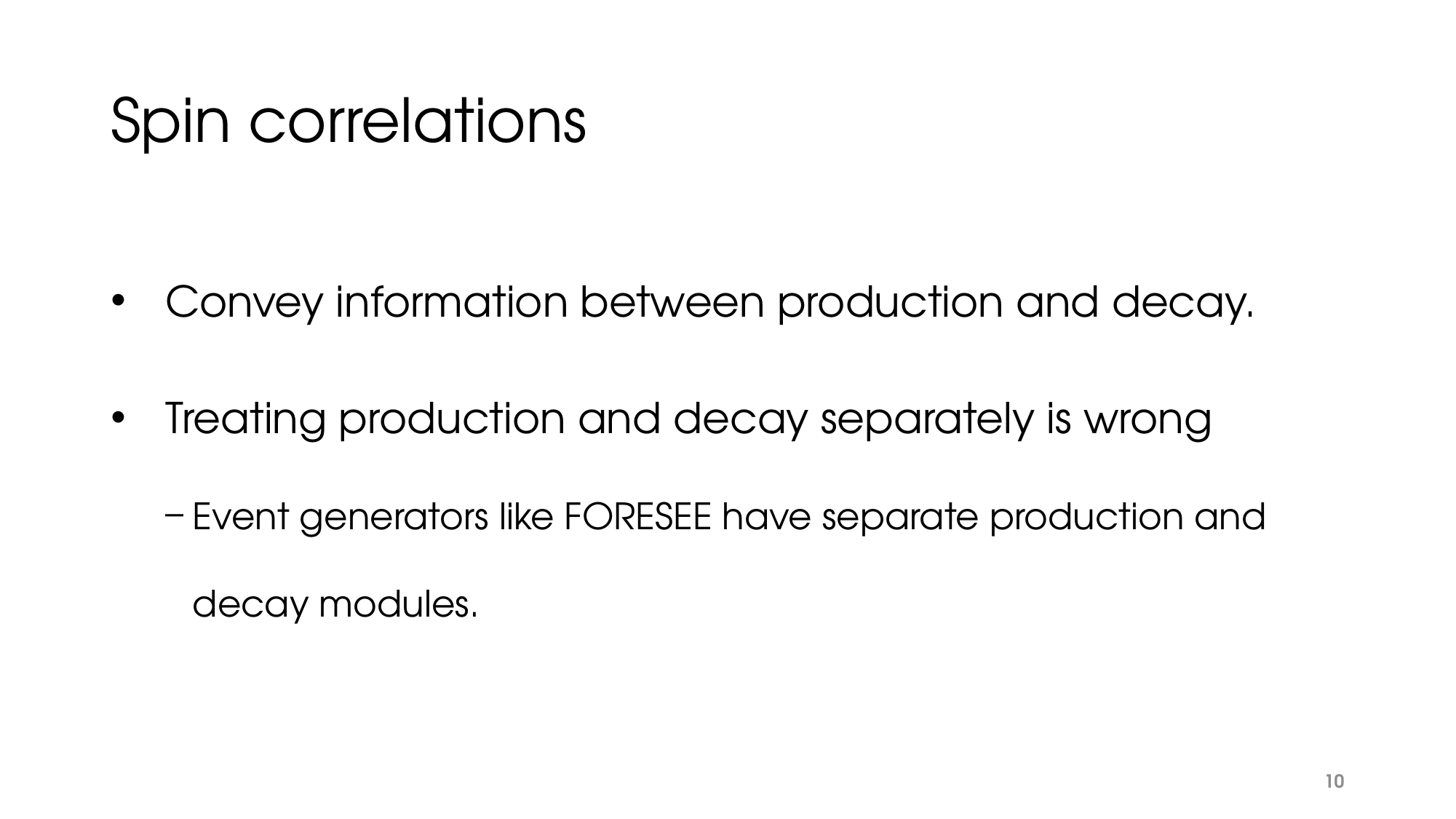

# Spin correlations
Convey information between production and decay.
Treating production and decay separately is wrong
Event generators like FORESEE have separate production and decay modules.

10